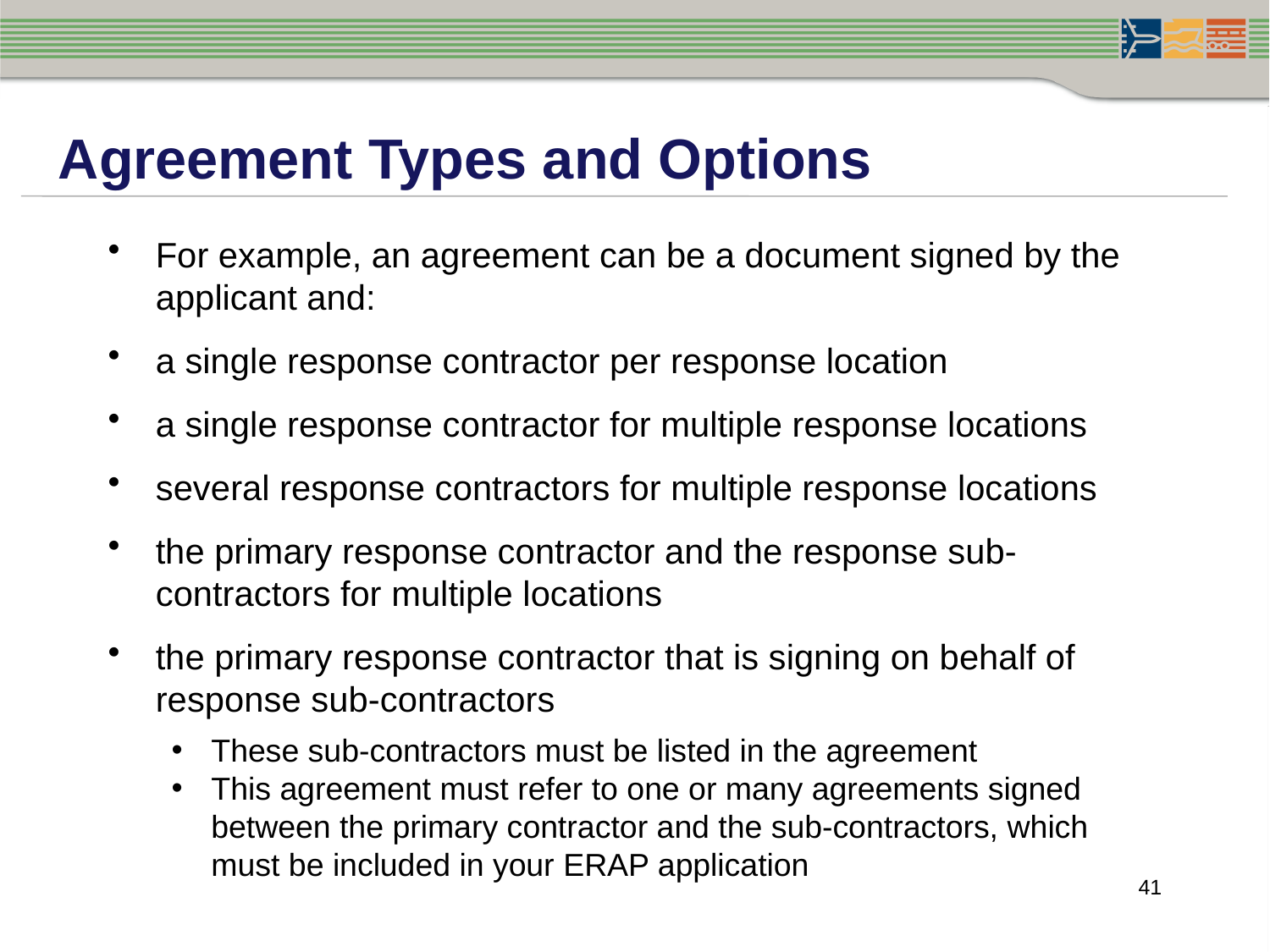

Agreement Types and Options

For example, an agreement can be a document signed by the applicant and:
a single response contractor per response location
a single response contractor for multiple response locations
several response contractors for multiple response locations
the primary response contractor and the response sub-contractors for multiple locations
the primary response contractor that is signing on behalf of response sub-contractors
These sub-contractors must be listed in the agreement
This agreement must refer to one or many agreements signed between the primary contractor and the sub-contractors, which must be included in your ERAP application

41